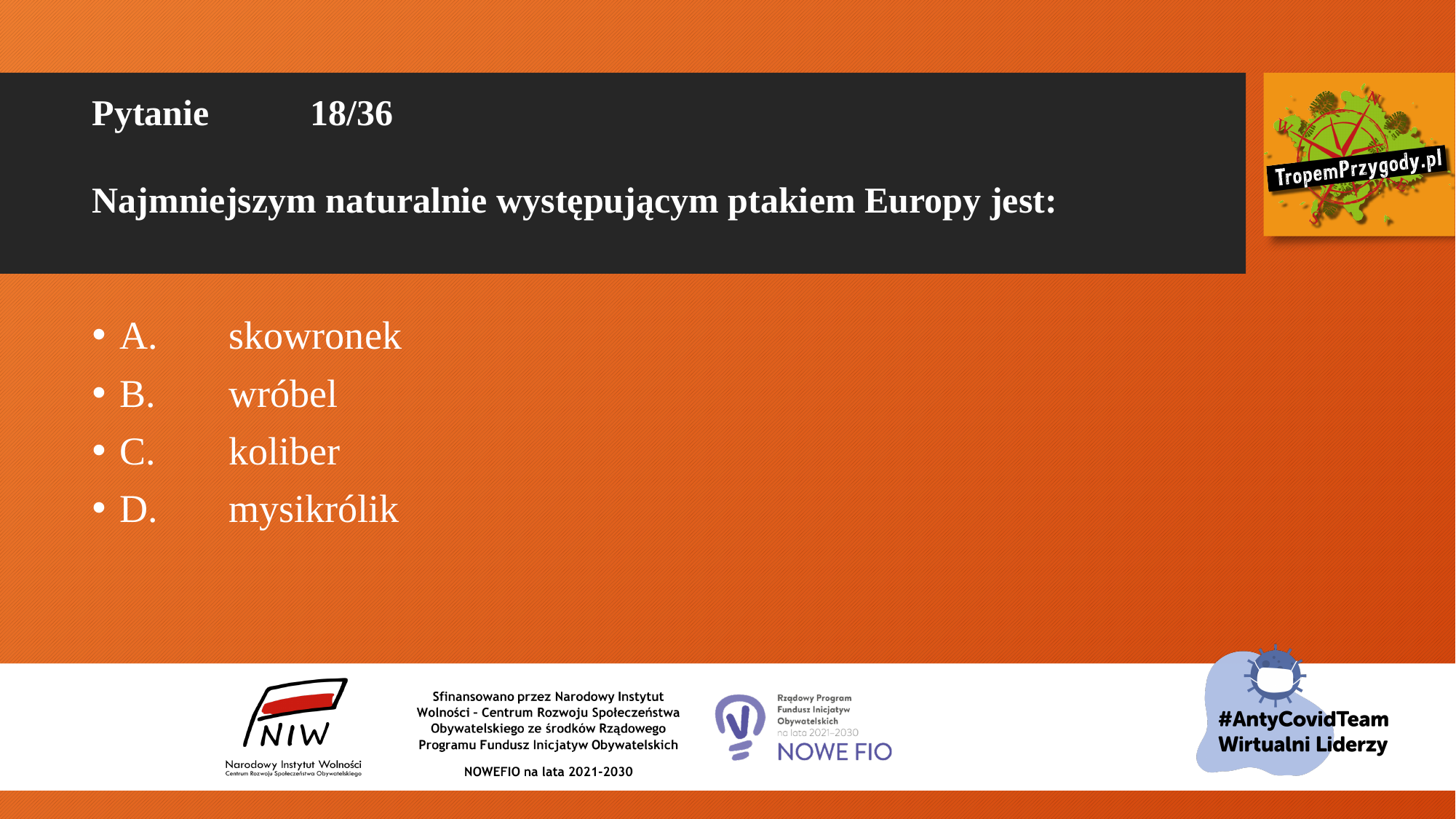

# Pytanie 	18/36 Najmniejszym naturalnie występującym ptakiem Europy jest:
A.	skowronek
B.	wróbel
C.	koliber
D.	mysikrólik